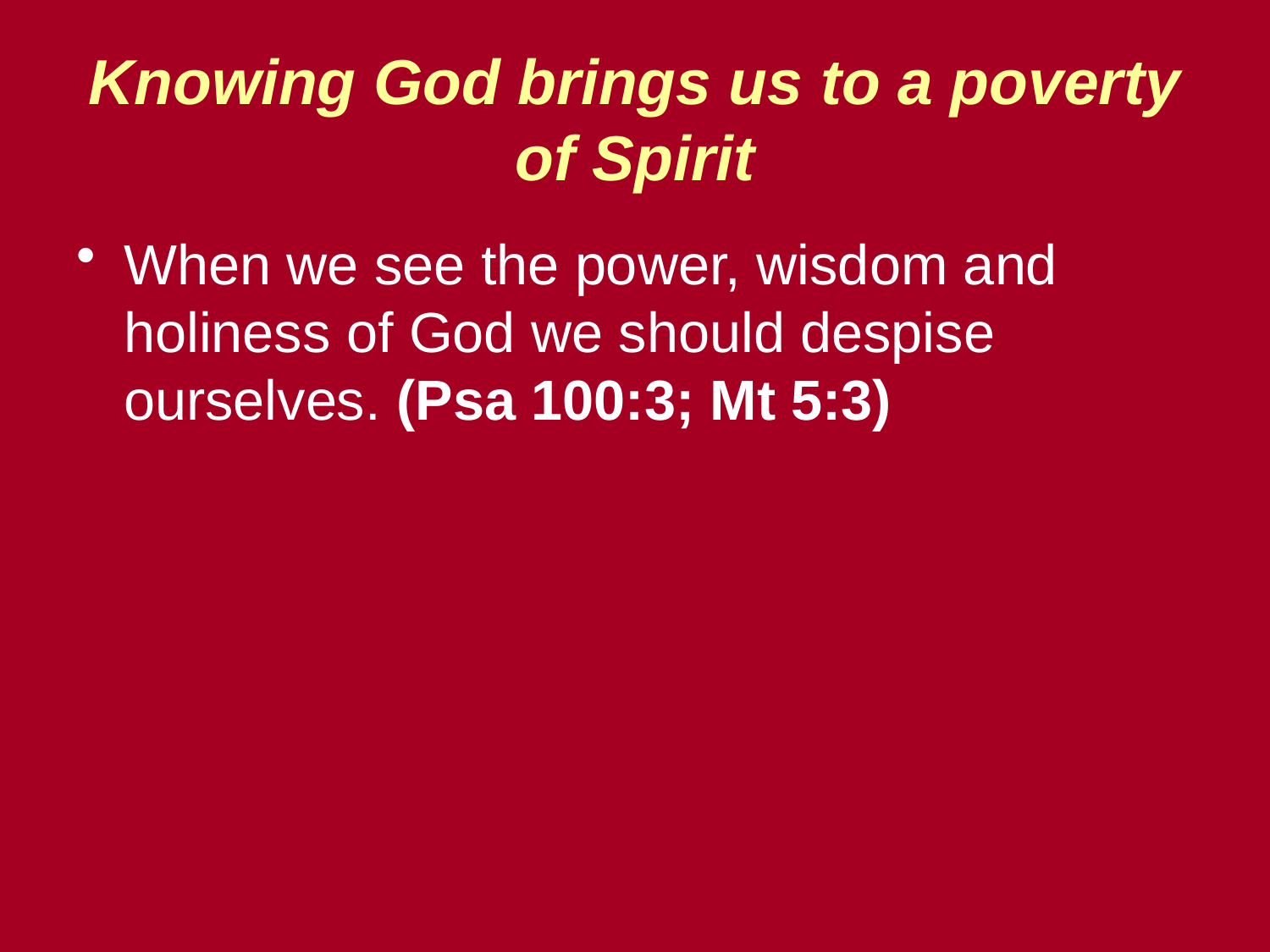

# Knowing God brings us to a poverty of Spirit
When we see the power, wisdom and holiness of God we should despise
ourselves. (Psa 100:3; Mt 5:3)